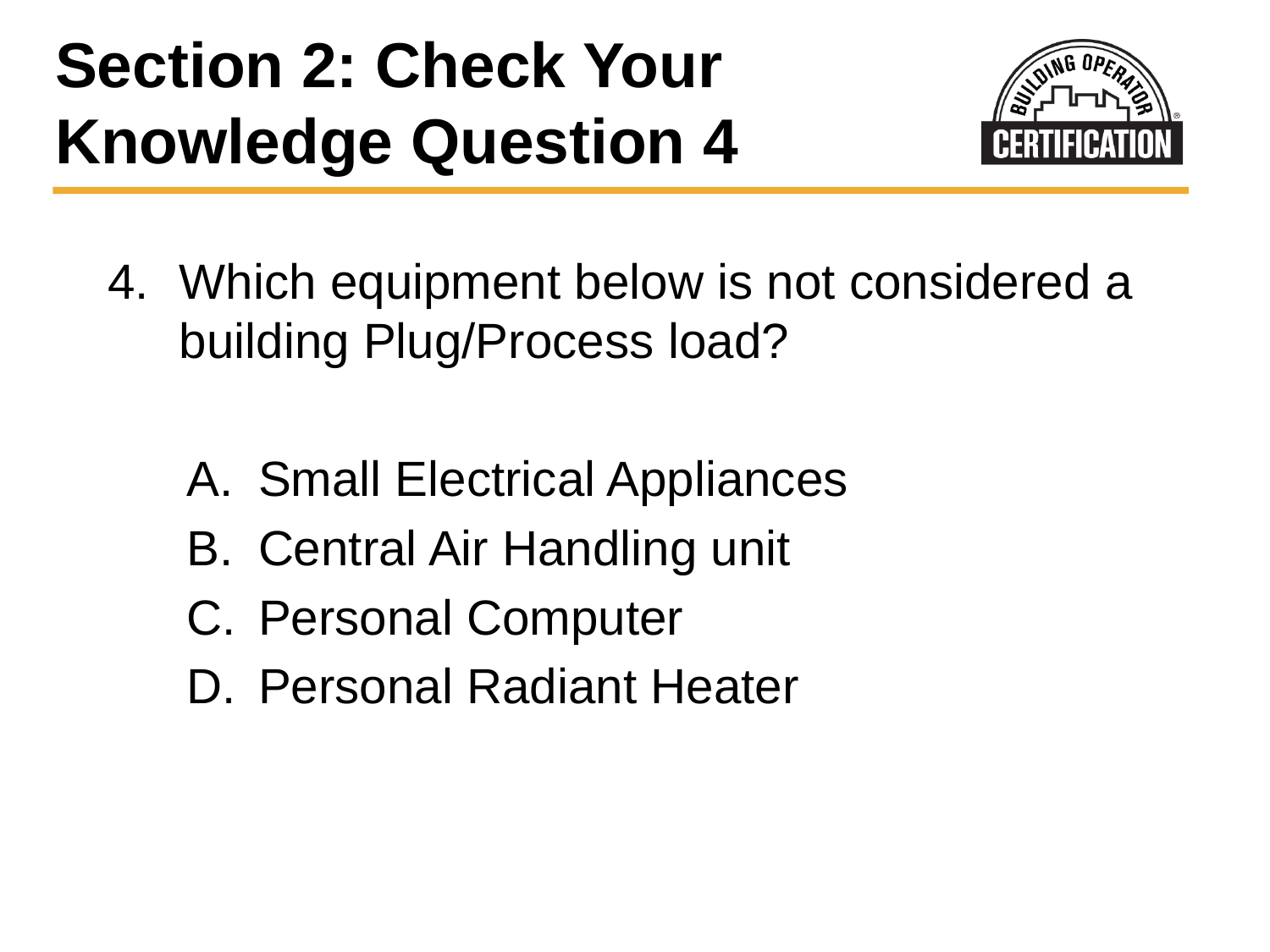

# Section 2: Check Your Knowledge Question 4
Which equipment below is not considered a building Plug/Process load?

Small Electrical Appliances
Central Air Handling unit
Personal Computer
Personal Radiant Heater